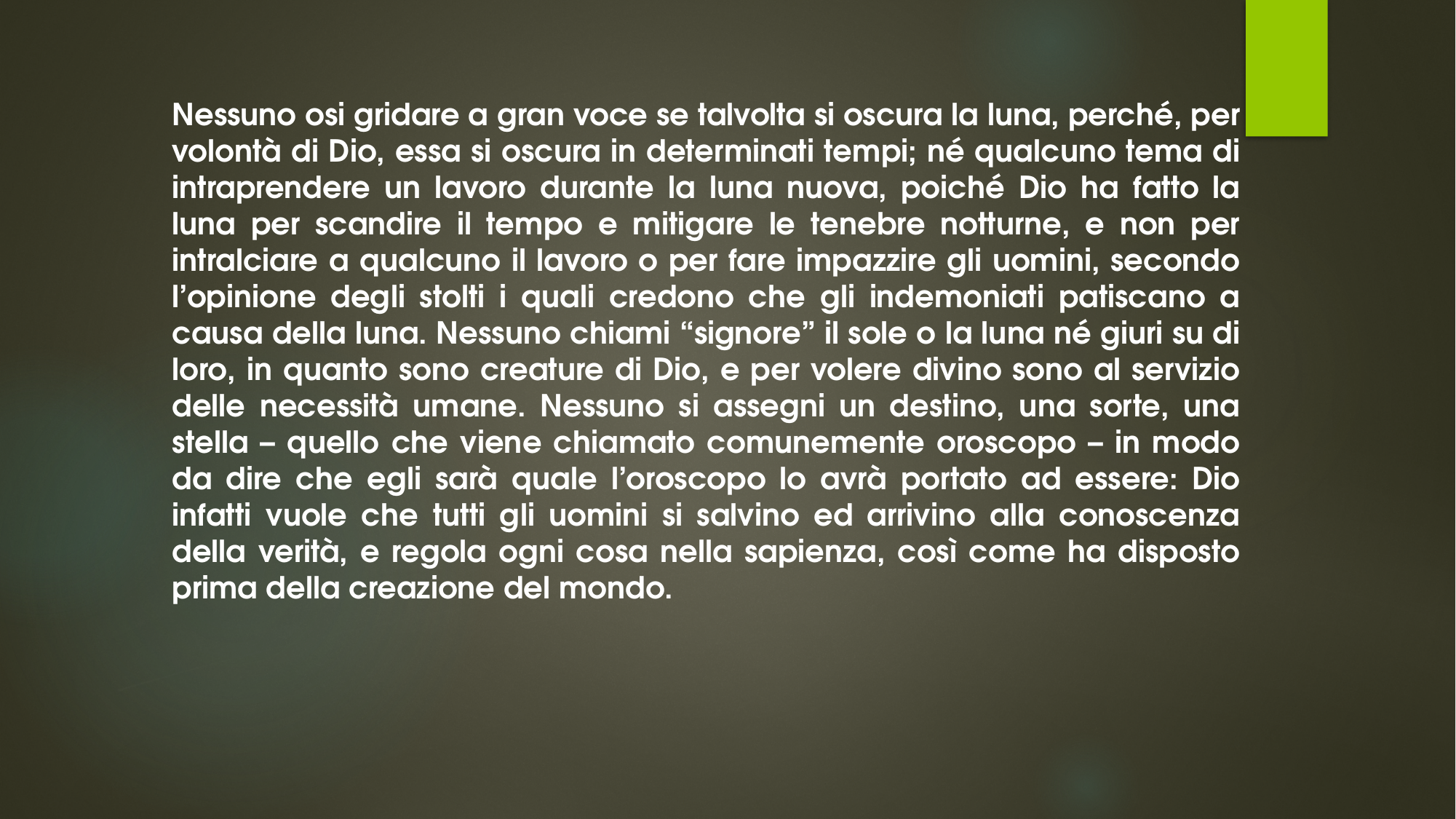

Nessuno osi gridare a gran voce se talvolta si oscura la luna, perché, per volontà di Dio, essa si oscura in determinati tempi; né qualcuno tema di intraprendere un lavoro durante la luna nuova, poiché Dio ha fatto la luna per scandire il tempo e mitigare le tenebre notturne, e non per intralciare a qualcuno il lavoro o per fare impazzire gli uomini, secondo l’opinione degli stolti i quali credono che gli indemoniati patiscano a causa della luna. Nessuno chiami “signore” il sole o la luna né giuri su di loro, in quanto sono creature di Dio, e per volere divino sono al servizio delle necessità umane. Nessuno si assegni un destino, una sorte, una stella – quello che viene chiamato comunemente oroscopo – in modo da dire che egli sarà quale l’oroscopo lo avrà portato ad essere: Dio infatti vuole che tutti gli uomini si salvino ed arrivino alla conoscenza della verità, e regola ogni cosa nella sapienza, così come ha disposto prima della creazione del mondo.